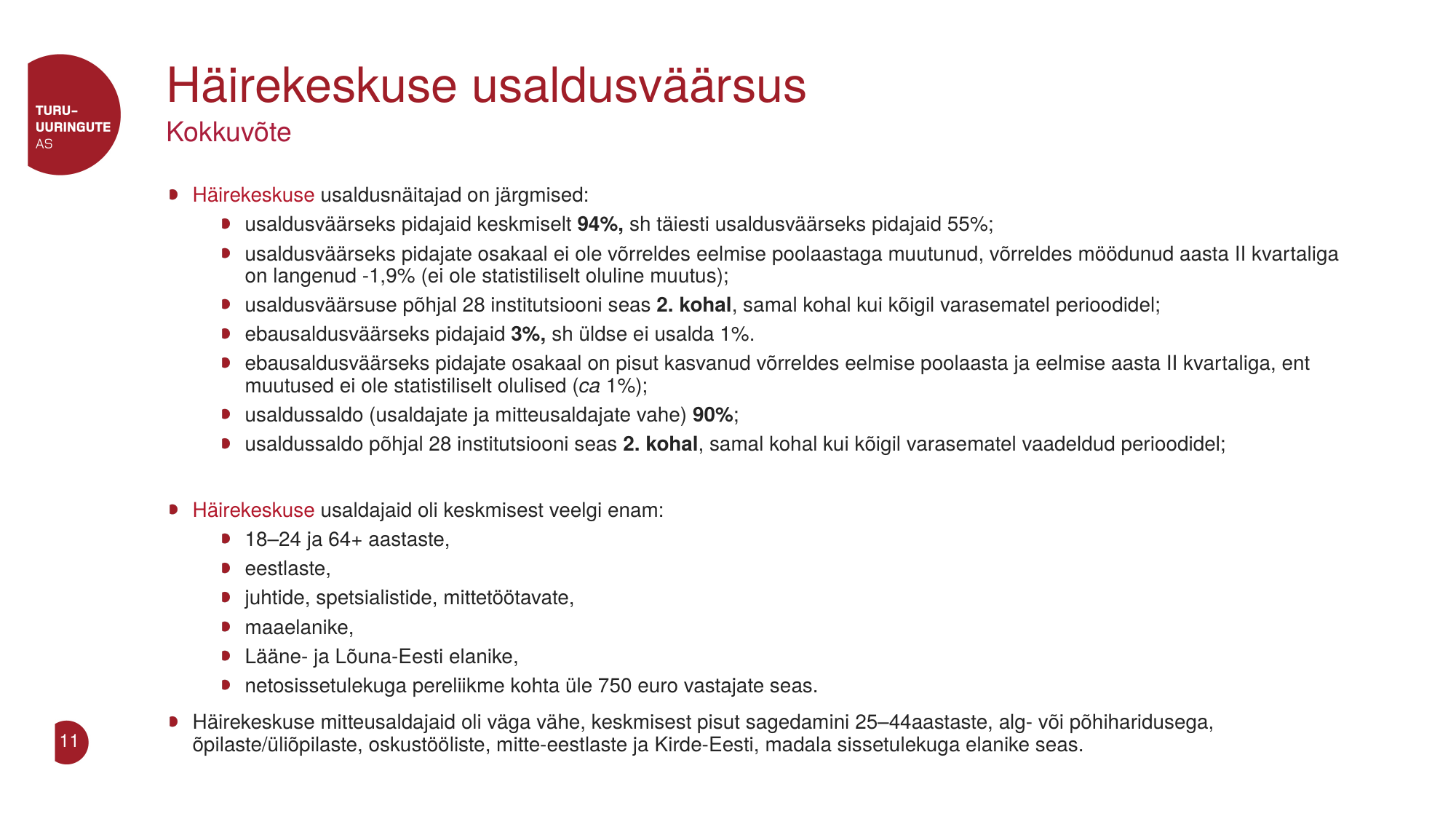

# Häirekeskuse usaldusväärsus
Kokkuvõte
Häirekeskuse usaldusnäitajad on järgmised:
usaldusväärseks pidajaid keskmiselt 94%, sh täiesti usaldusväärseks pidajaid 55%;
usaldusväärseks pidajate osakaal ei ole võrreldes eelmise poolaastaga muutunud, võrreldes möödunud aasta II kvartaliga on langenud -1,9% (ei ole statistiliselt oluline muutus);
usaldusväärsuse põhjal 28 institutsiooni seas 2. kohal, samal kohal kui kõigil varasematel perioodidel;
ebausaldusväärseks pidajaid 3%, sh üldse ei usalda 1%.
ebausaldusväärseks pidajate osakaal on pisut kasvanud võrreldes eelmise poolaasta ja eelmise aasta II kvartaliga, ent muutused ei ole statistiliselt olulised (ca 1%);
usaldussaldo (usaldajate ja mitteusaldajate vahe) 90%;
usaldussaldo põhjal 28 institutsiooni seas 2. kohal, samal kohal kui kõigil varasematel vaadeldud perioodidel;

Häirekeskuse usaldajaid oli keskmisest veelgi enam:
18–24 ja 64+ aastaste,
eestlaste,
juhtide, spetsialistide, mittetöötavate,
maaelanike,
Lääne- ja Lõuna-Eesti elanike,
netosissetulekuga pereliikme kohta üle 750 euro vastajate seas.
Häirekeskuse mitteusaldajaid oli väga vähe, keskmisest pisut sagedamini 25–44aastaste, alg- või põhiharidusega, õpilaste/üliõpilaste, oskustööliste, mitte-eestlaste ja Kirde-Eesti, madala sissetulekuga elanike seas.